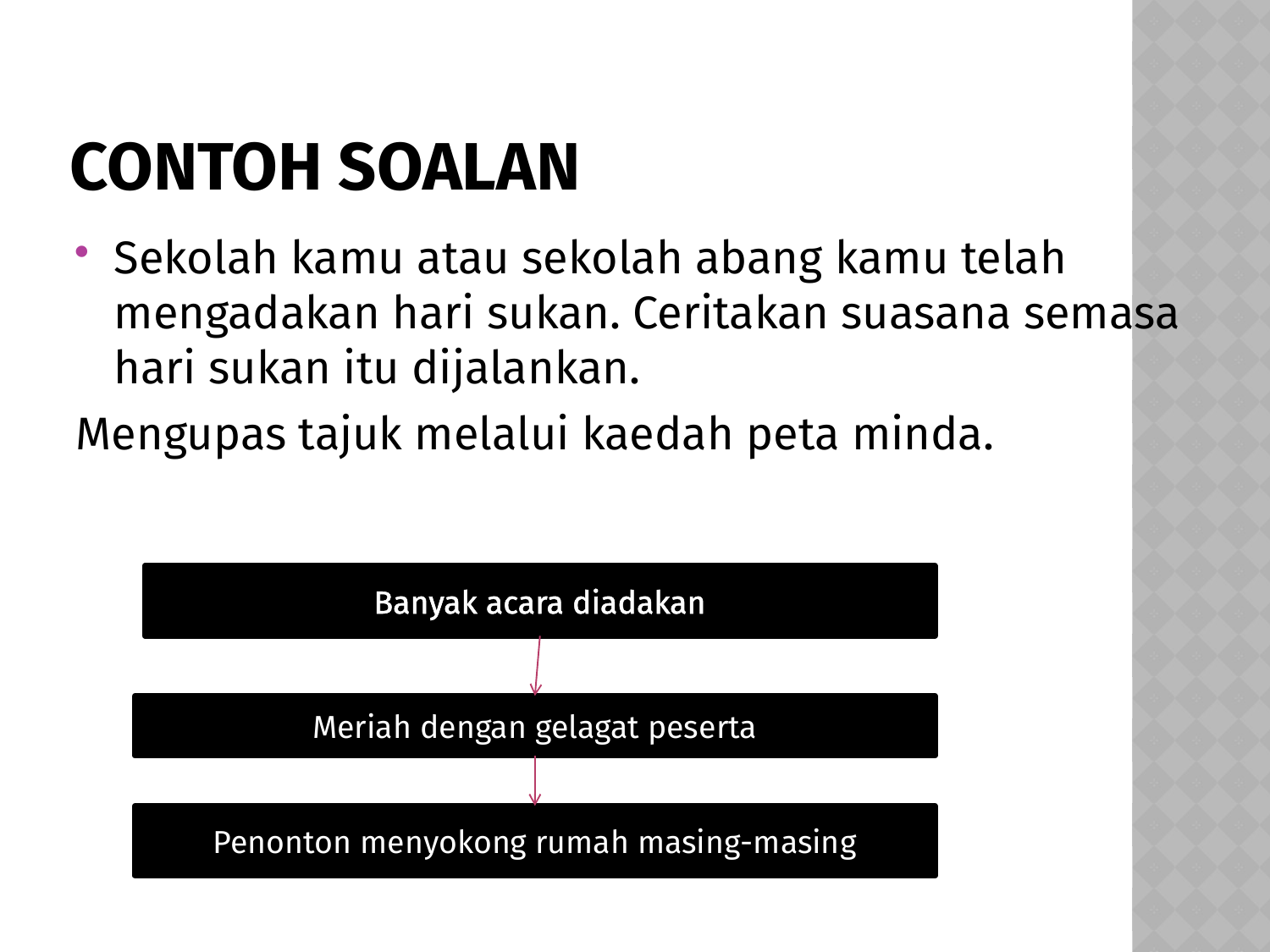

# Contoh soalan
Sekolah kamu atau sekolah abang kamu telah mengadakan hari sukan. Ceritakan suasana semasa hari sukan itu dijalankan.
Mengupas tajuk melalui kaedah peta minda.

Banyak acara diadakan
Meriah dengan gelagat peserta
Penonton menyokong rumah masing-masing